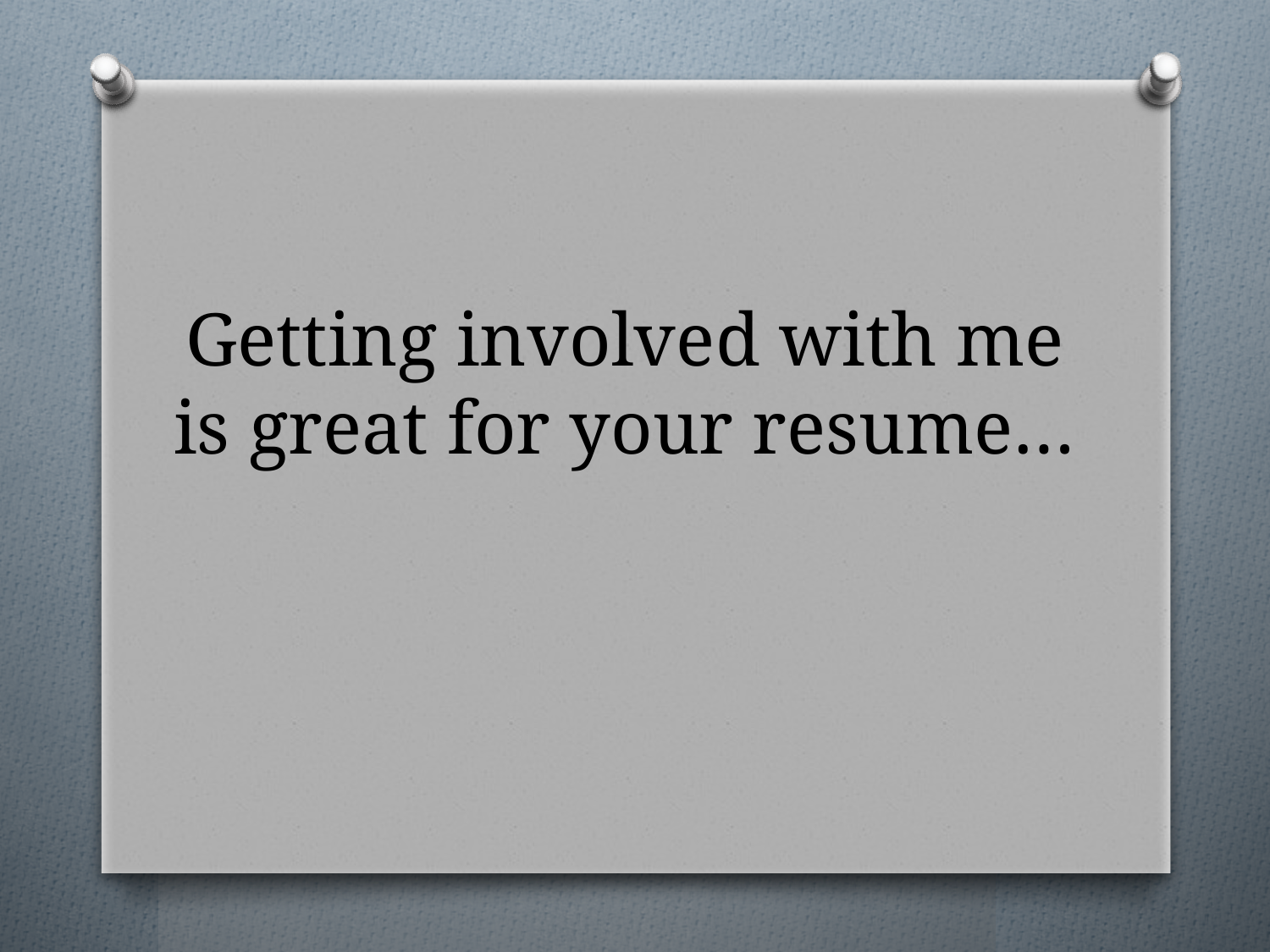

# Getting involved with me is great for your resume…